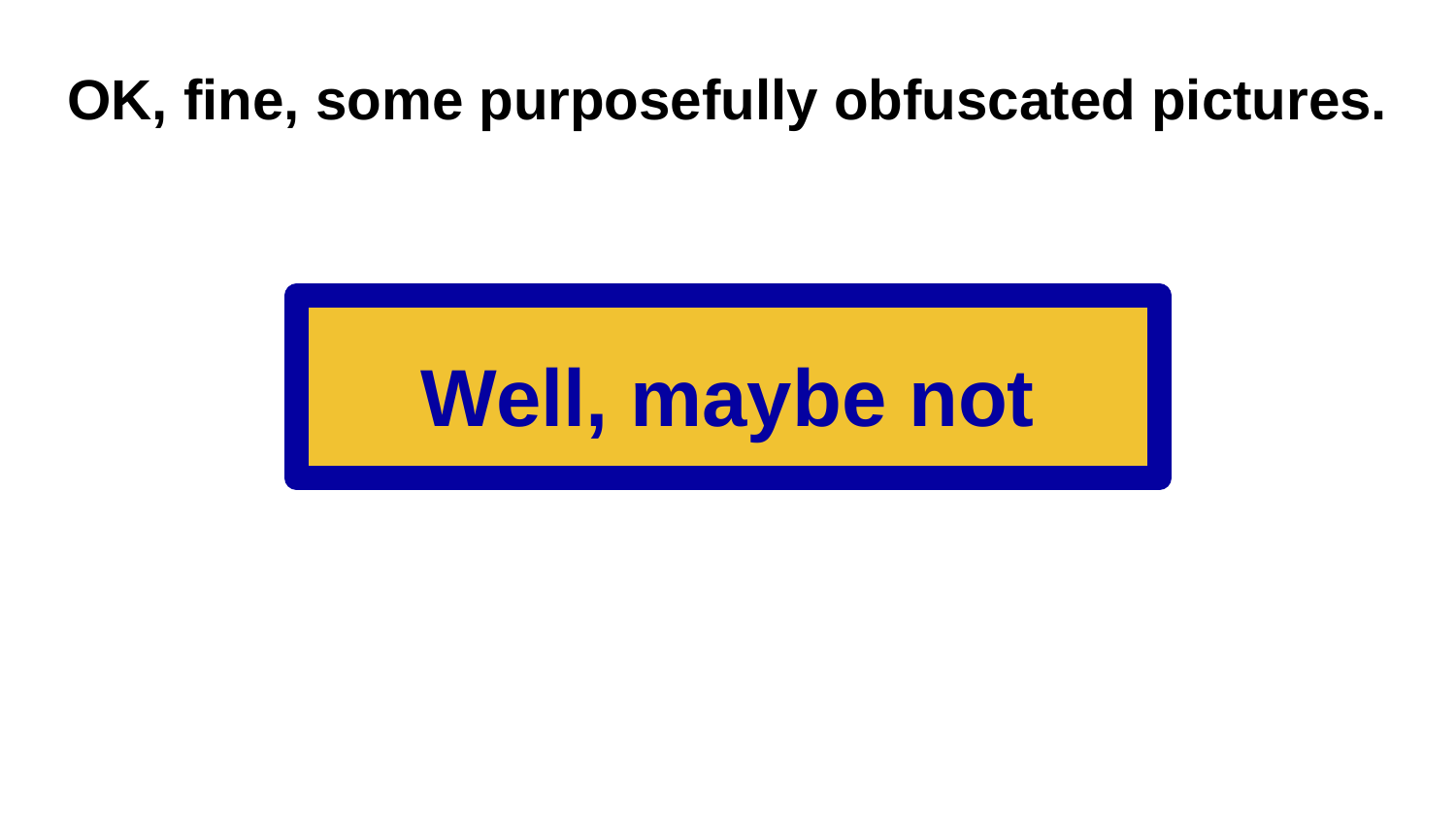

# OK, fine, some purposefully obfuscated pictures.
Well, maybe not